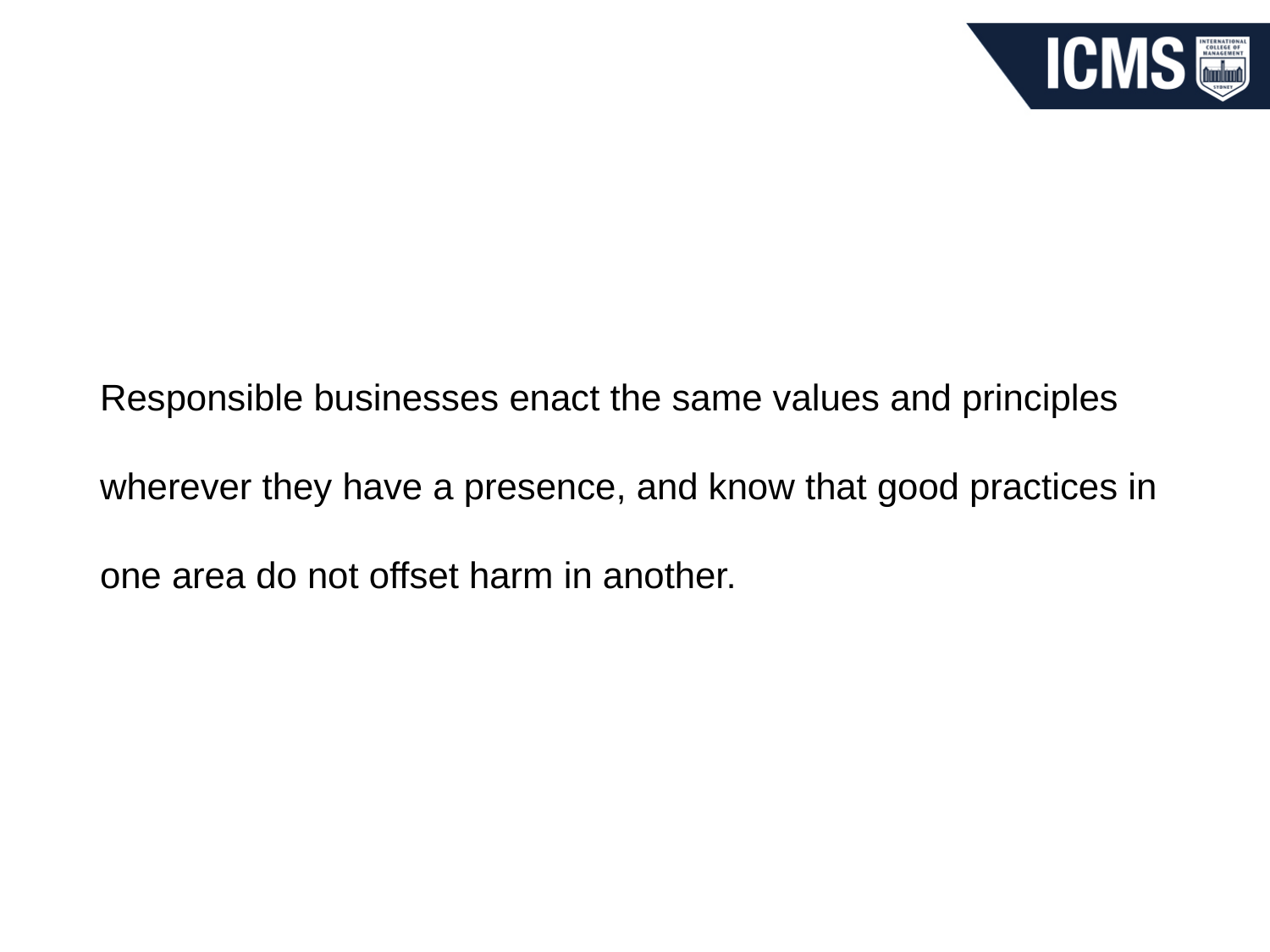

#

Responsible businesses enact the same values and principles wherever they have a presence, and know that good practices in one area do not offset harm in another.